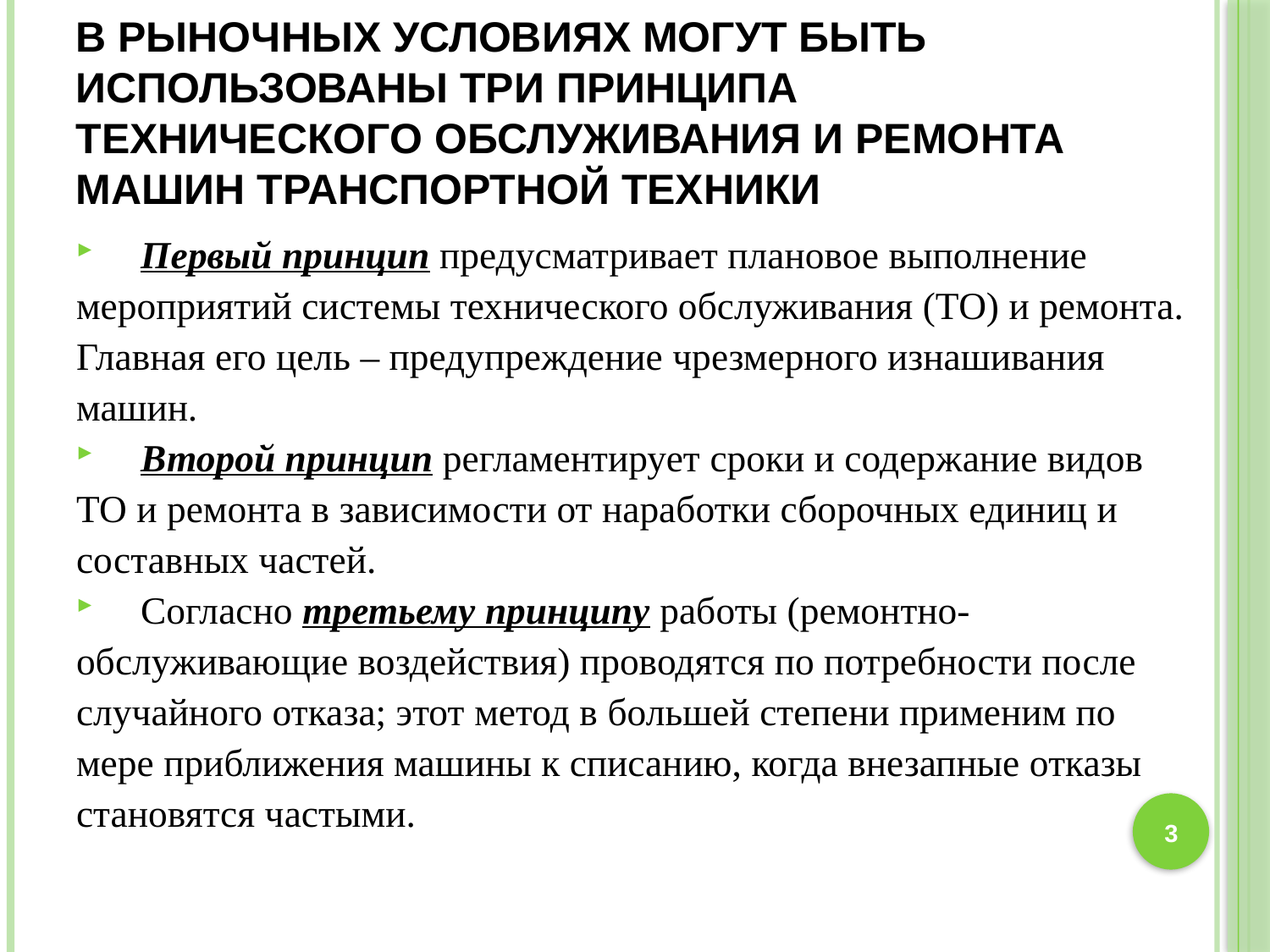

# В рыночных условиях могут быть использованы три принципа технического обслуживания и ремонта машин транспортной техники
     Первый принцип предусматривает плановое выполнение мероприятий системы технического обслуживания (ТО) и ремонта. Главная его цель – предупреждение чрезмерного изнашивания машин.
     Второй принцип регламентирует сроки и содержание видов ТО и ремонта в зависимости от наработки сборочных единиц и составных частей.
     Согласно третьему принципу работы (ремонтно-обслуживающие воздействия) проводятся по потребности после случайного отказа; этот метод в большей степени применим по мере приближения машины к списанию, когда внезапные отказы становятся частыми.

3